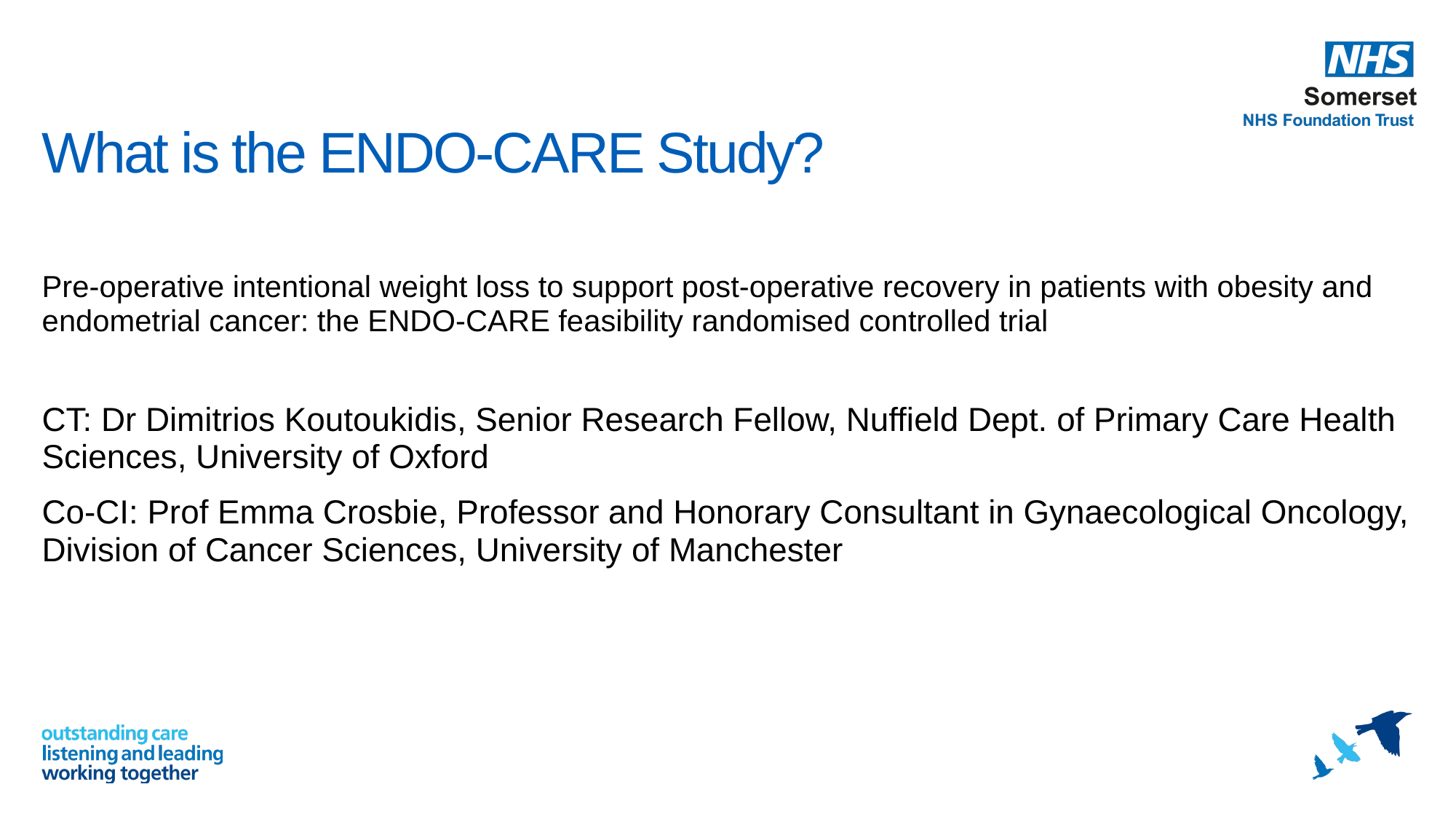

# What is the ENDO-CARE Study?
Pre-operative intentional weight loss to support post-operative recovery in patients with obesity and endometrial cancer: the ENDO-CARE feasibility randomised controlled trial

CT: Dr Dimitrios Koutoukidis, Senior Research Fellow, Nuffield Dept. of Primary Care Health Sciences, University of Oxford
Co-CI: Prof Emma Crosbie, Professor and Honorary Consultant in Gynaecological Oncology, Division of Cancer Sciences, University of Manchester